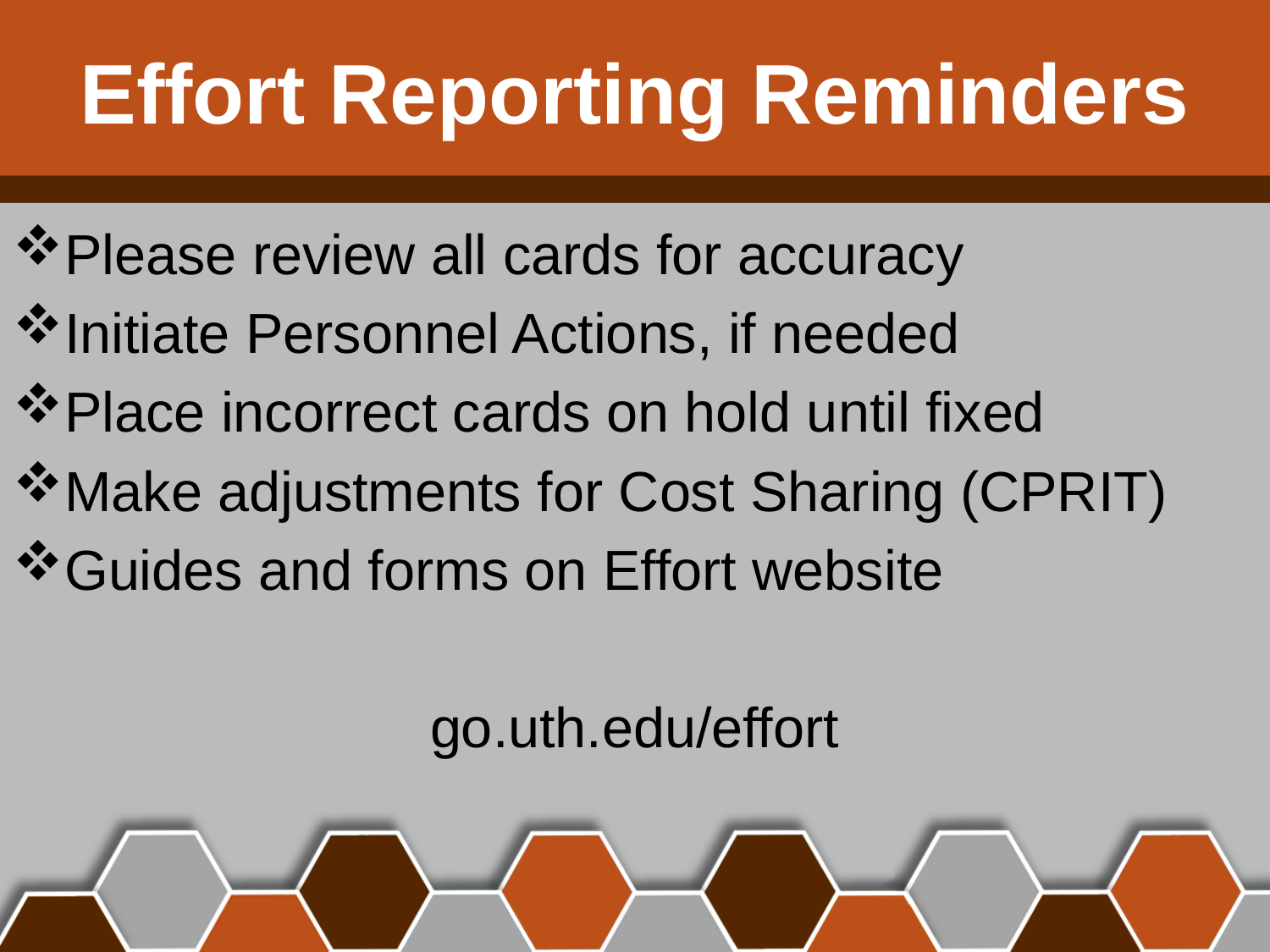

# Effort Reporting Reminders
Please review all cards for accuracy
Initiate Personnel Actions, if needed
Place incorrect cards on hold until fixed
Make adjustments for Cost Sharing (CPRIT)
Guides and forms on Effort website

go.uth.edu/effort